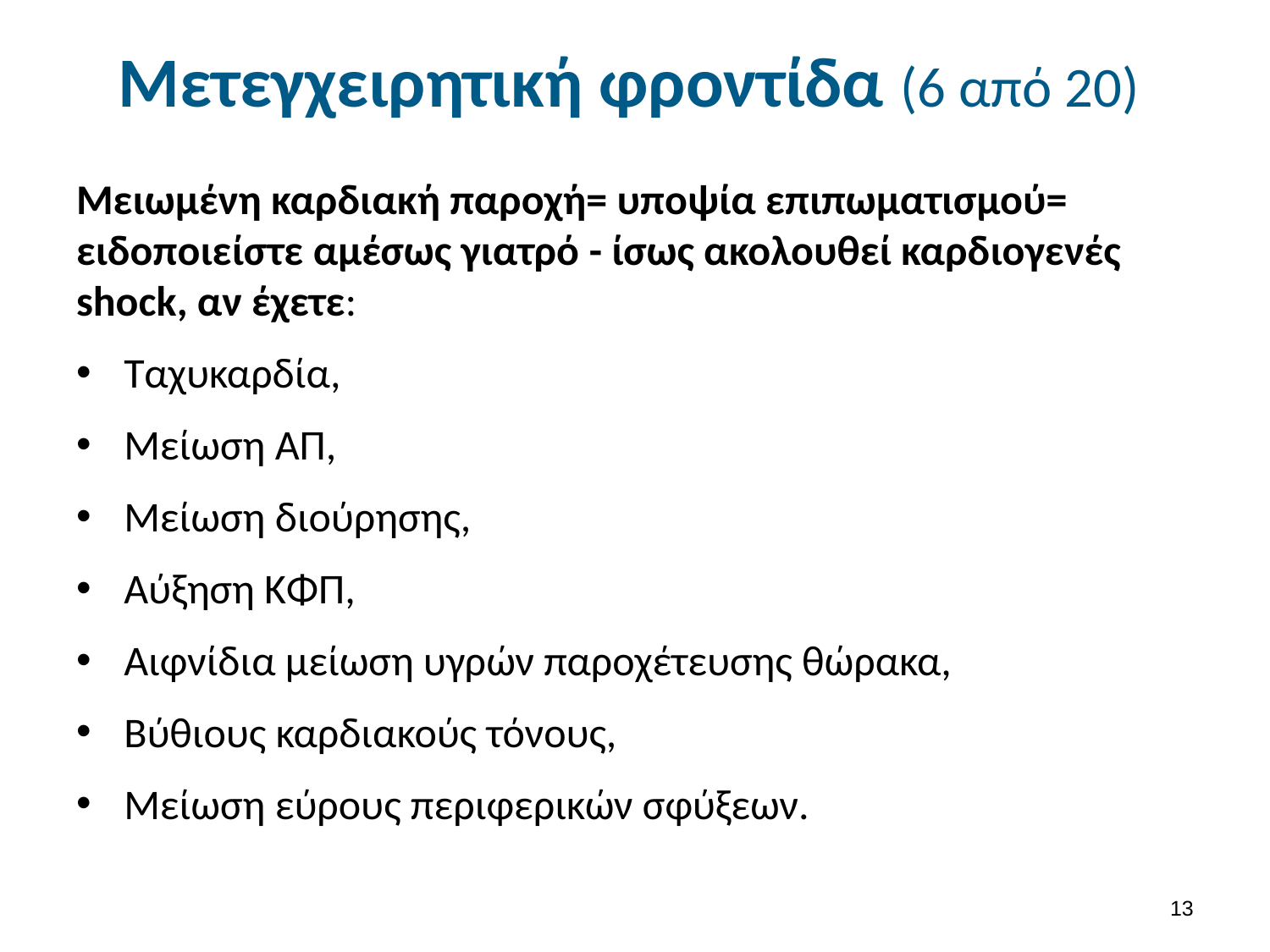

# Μετεγχειρητική φροντίδα (6 από 20)
Μειωμένη καρδιακή παροχή= υποψία επιπωματισμού= ειδοποιείστε αμέσως γιατρό - ίσως ακολουθεί καρδιογενές shock, αν έχετε:
Ταχυκαρδία,
Μείωση ΑΠ,
Μείωση διούρησης,
Αύξηση ΚΦΠ,
Αιφνίδια μείωση υγρών παροχέτευσης θώρακα,
Βύθιους καρδιακούς τόνους,
Μείωση εύρους περιφερικών σφύξεων.

13